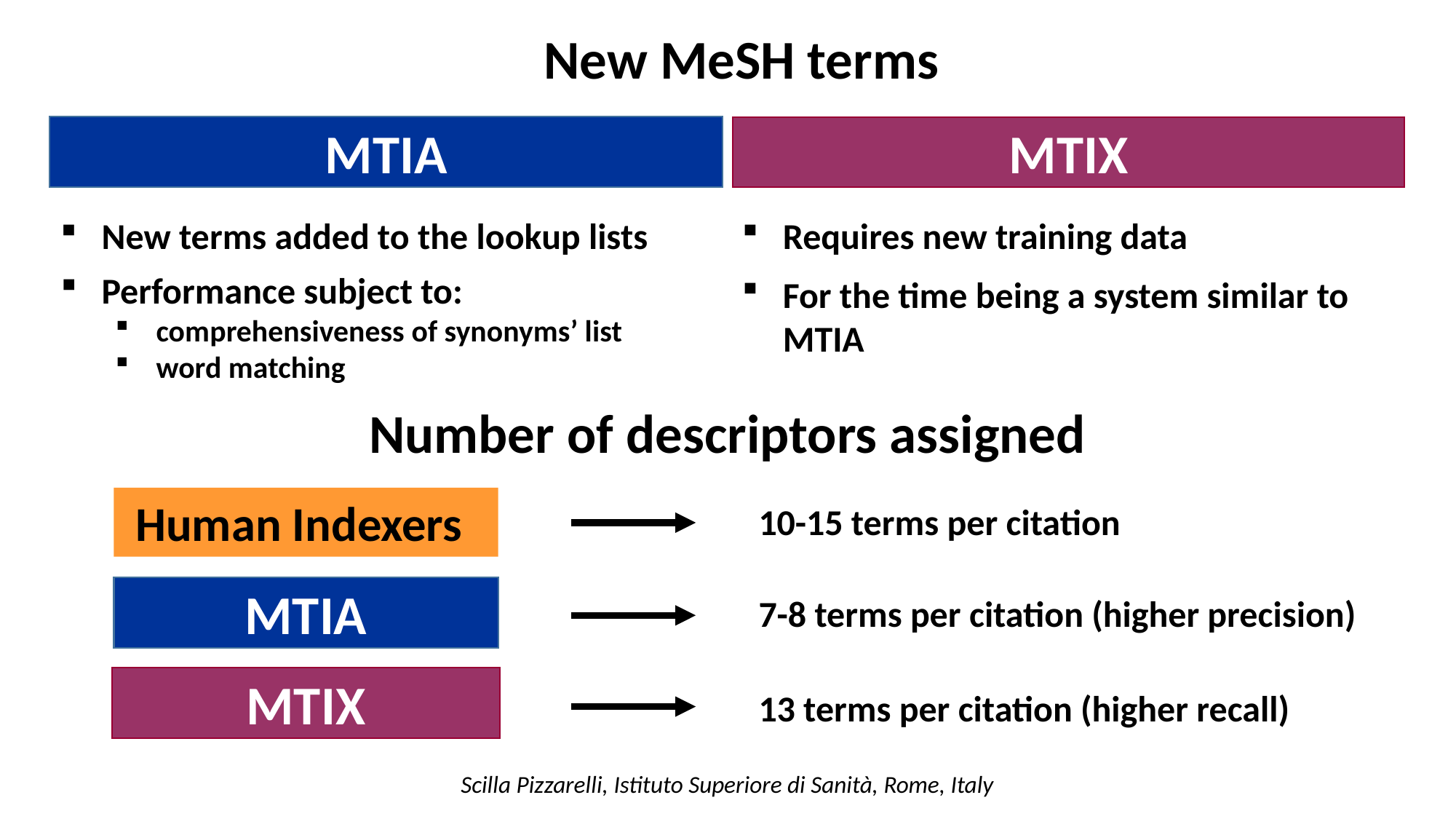

New MeSH terms
MTIA
MTIX
Requires new training data
New terms added to the lookup lists
Performance subject to:
comprehensiveness of synonyms’ list
word matching
For the time being a system similar to MTIA
# Number of descriptors assigned
 Human Indexers
10-15 terms per citation
MTIA
7-8 terms per citation (higher precision)
MTIX
13 terms per citation (higher recall)
Scilla Pizzarelli, Istituto Superiore di Sanità, Rome, Italy